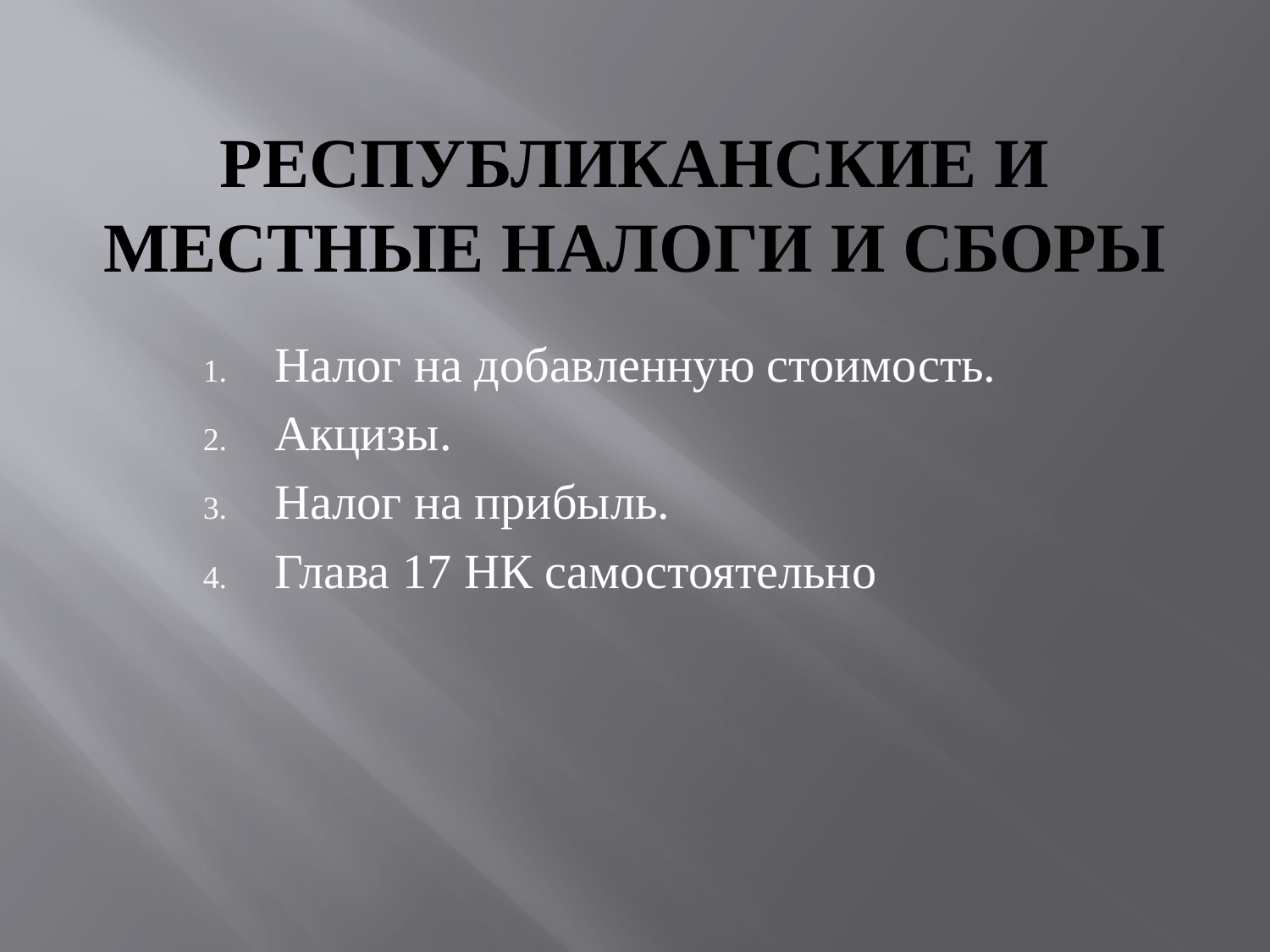

# Республиканские и местные налоги и сборы
Налог на добавленную стоимость.
Акцизы.
Налог на прибыль.
Глава 17 НК самостоятельно